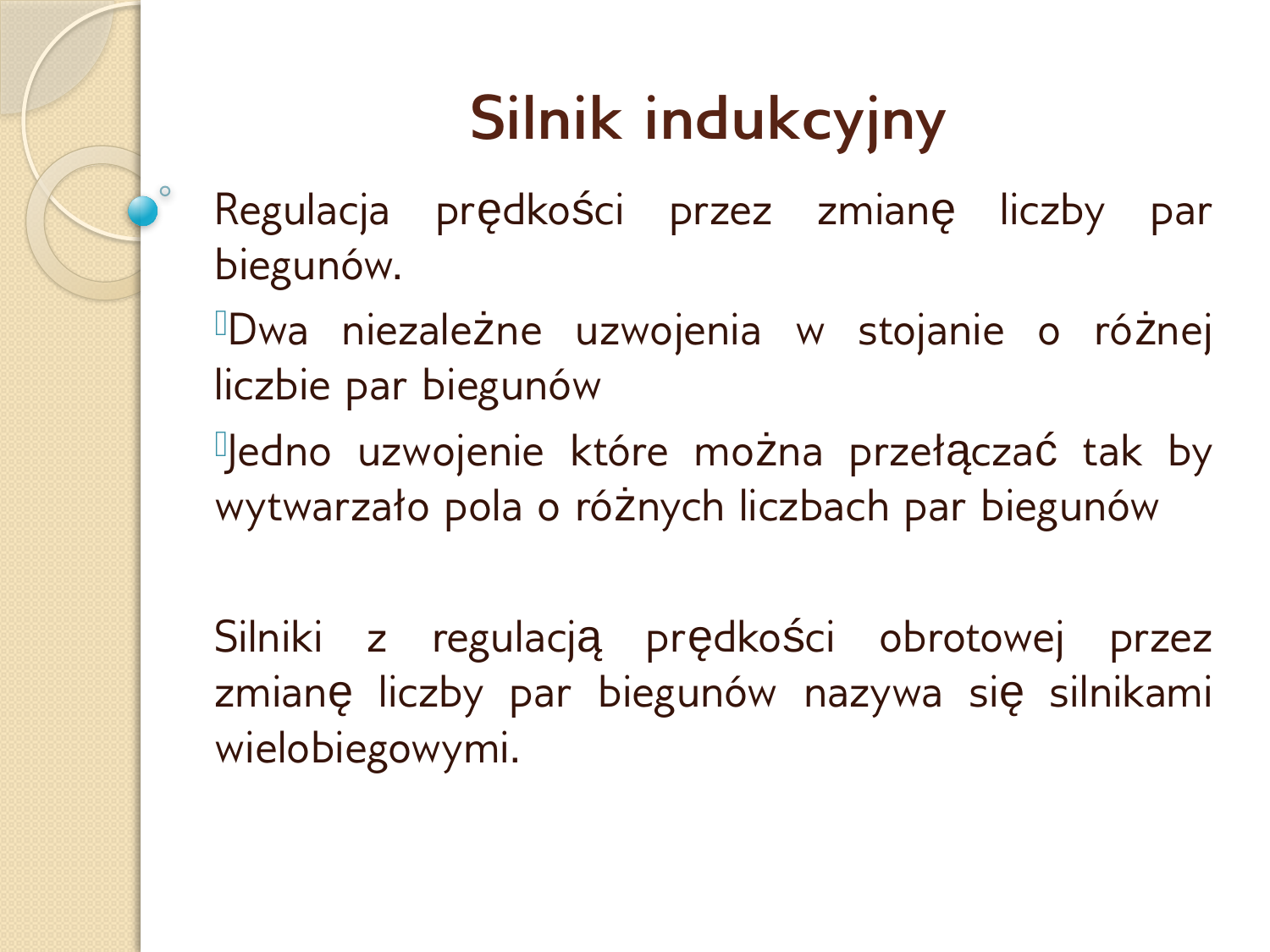

# Silnik indukcyjny
Regulacja prędkości przez zmianę liczby par biegunów.
Dwa niezależne uzwojenia w stojanie o różnej liczbie par biegunów
Jedno uzwojenie które można przełączać tak by wytwarzało pola o różnych liczbach par biegunów

Silniki z regulacją prędkości obrotowej przez zmianę liczby par biegunów nazywa się silnikami wielobiegowymi.